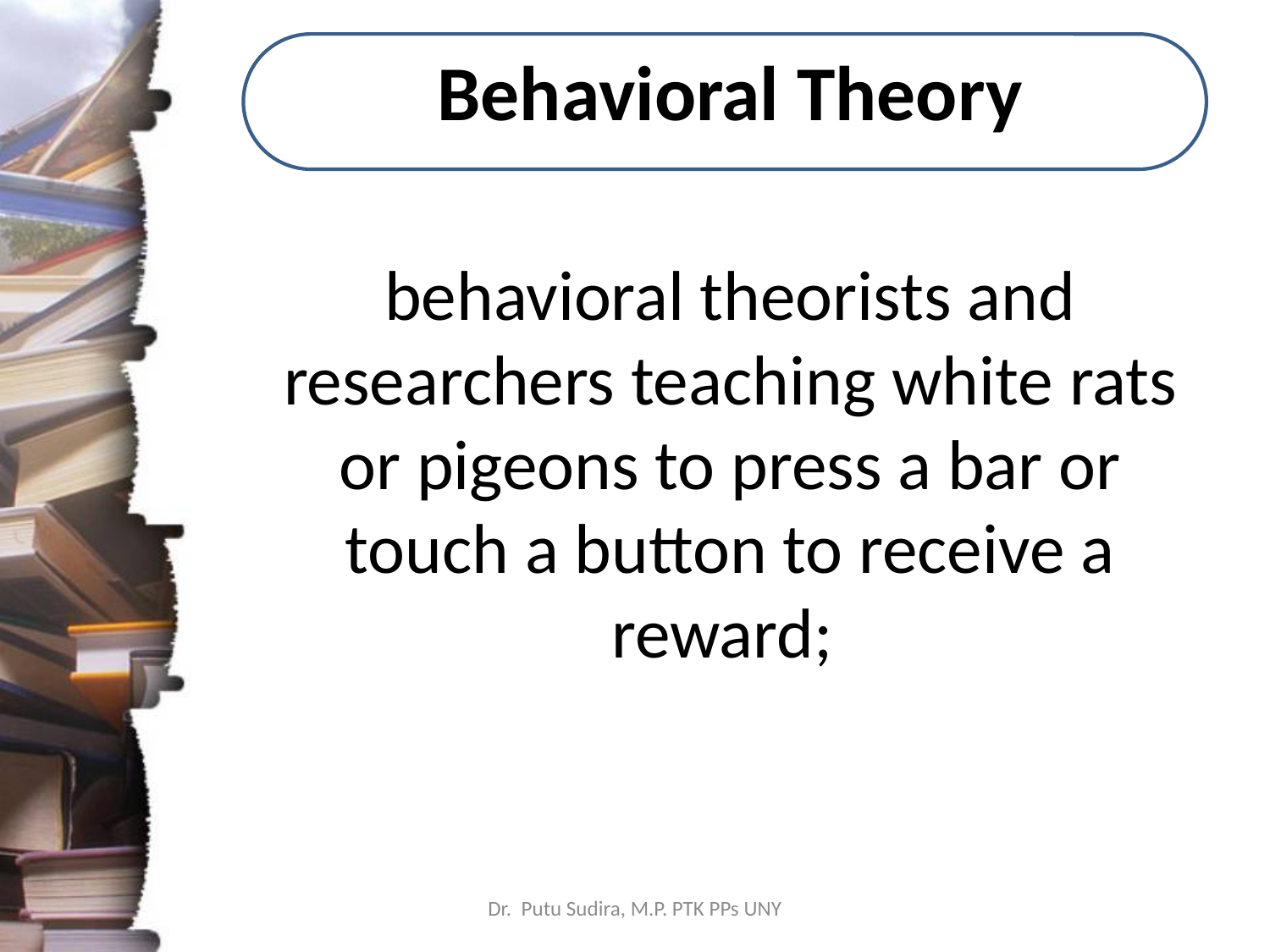

# Behavioral Theory

behavioral theorists and researchers teaching white rats or pigeons to press a bar or touch a button to receive a reward;
Dr.  Putu Sudira, M.P. PTK PPs UNY